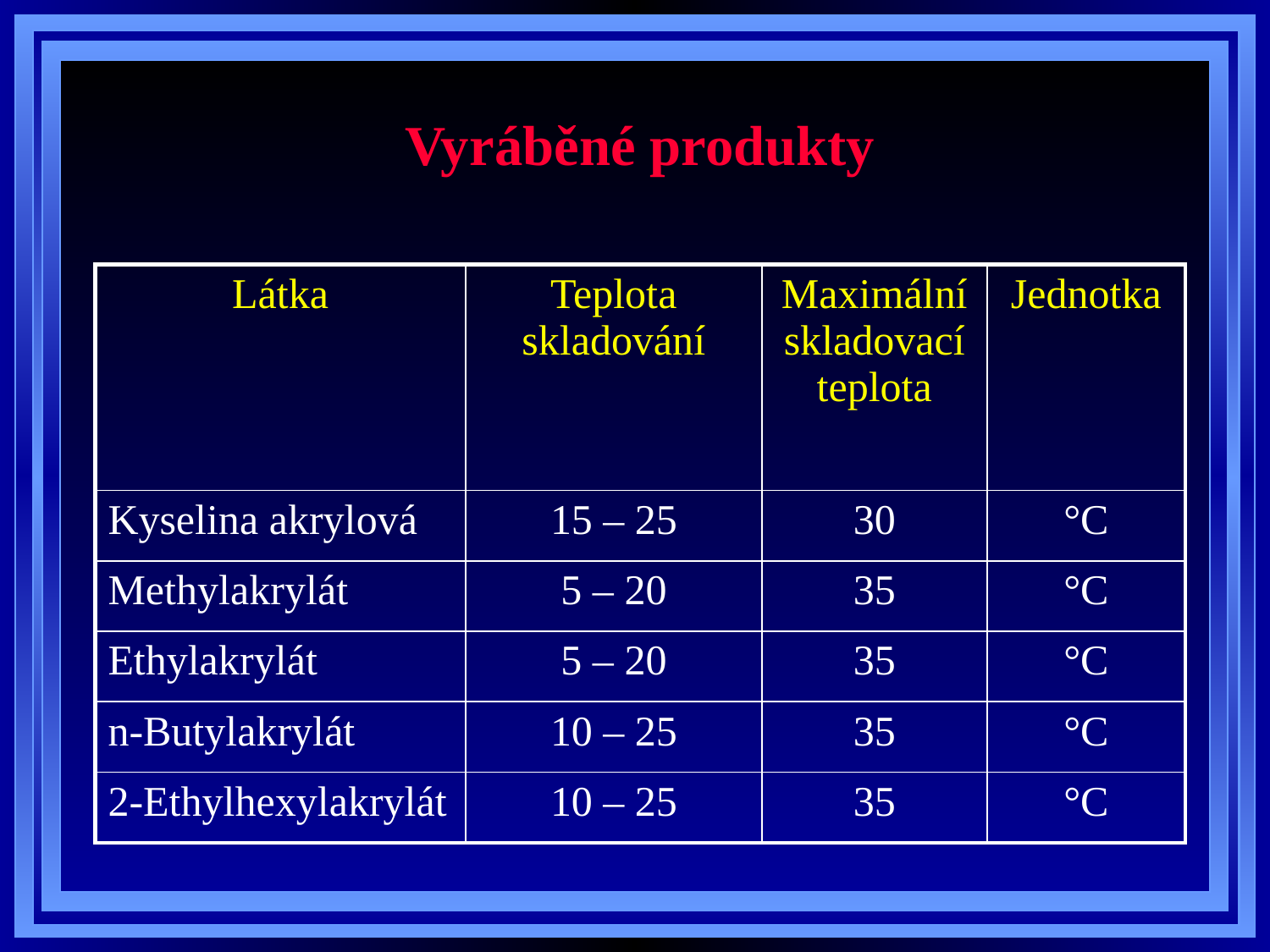

# Vyráběné produkty
| Látka | Teplota skladování | Maximální skladovací teplota | Jednotka |
| --- | --- | --- | --- |
| Kyselina akrylová | 15 – 25 | 30 | °C |
| Methylakrylát | 5 – 20 | 35 | °C |
| Ethylakrylát | 5 – 20 | 35 | °C |
| n-Butylakrylát | 10 – 25 | 35 | °C |
| 2-Ethylhexylakrylát | 10 – 25 | 35 | °C |